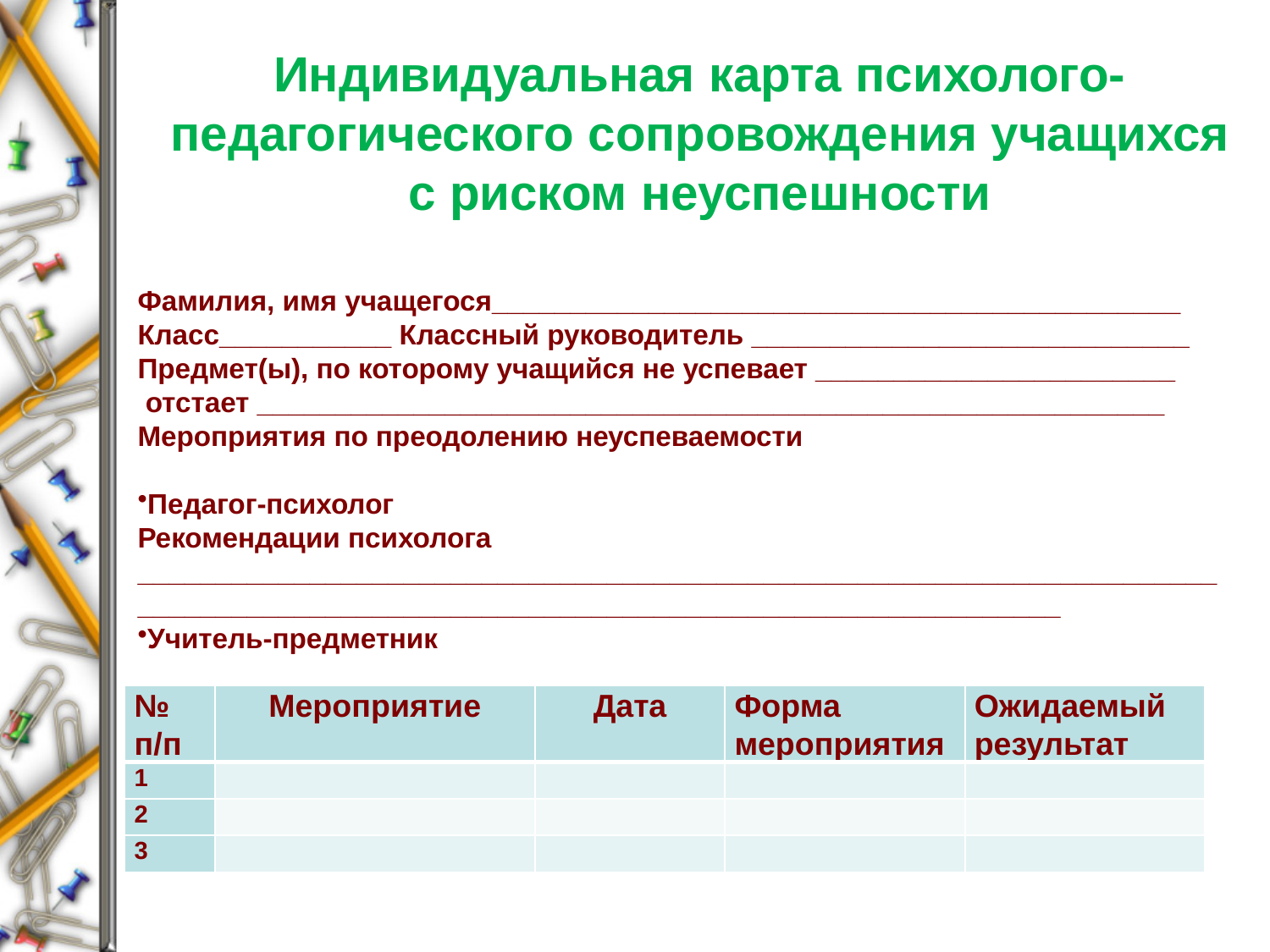

Индивидуальная карта психолого-педагогического сопровождения учащихся с риском неуспешности
Фамилия, имя учащегося____________________________________________
Класс___________ Классный руководитель ____________________________
Предмет(ы), по которому учащийся не успевает _______________________
 отстает __________________________________________________________
Мероприятия по преодолению неуспеваемости

Педагог-психолог
Рекомендации психолога
________________________________________________________________________________________________________________________________
Учитель-предметник
| № п/п | Мероприятие | Дата | Форма мероприятия | Ожидаемый результат |
| --- | --- | --- | --- | --- |
| 1 |  |  |  |  |
| 2 |  |  |  |  |
| 3 |  |  |  |  |